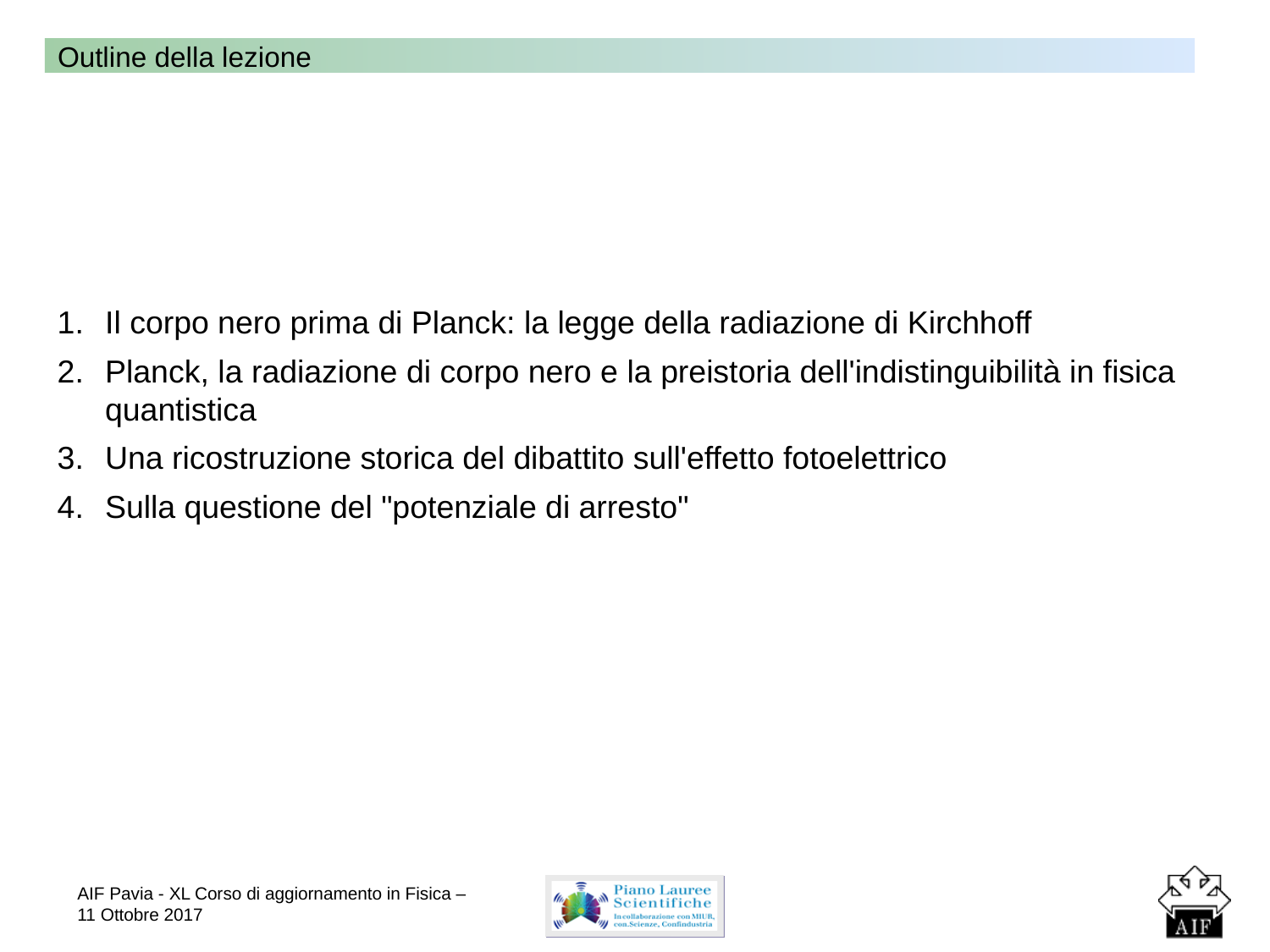

Outline della lezione
Il corpo nero prima di Planck: la legge della radiazione di Kirchhoff
Planck, la radiazione di corpo nero e la preistoria dell'indistinguibilità in fisica quantistica
Una ricostruzione storica del dibattito sull'effetto fotoelettrico
Sulla questione del "potenziale di arresto"
AIF Pavia - XL Corso di aggiornamento in Fisica – 11 Ottobre 2017